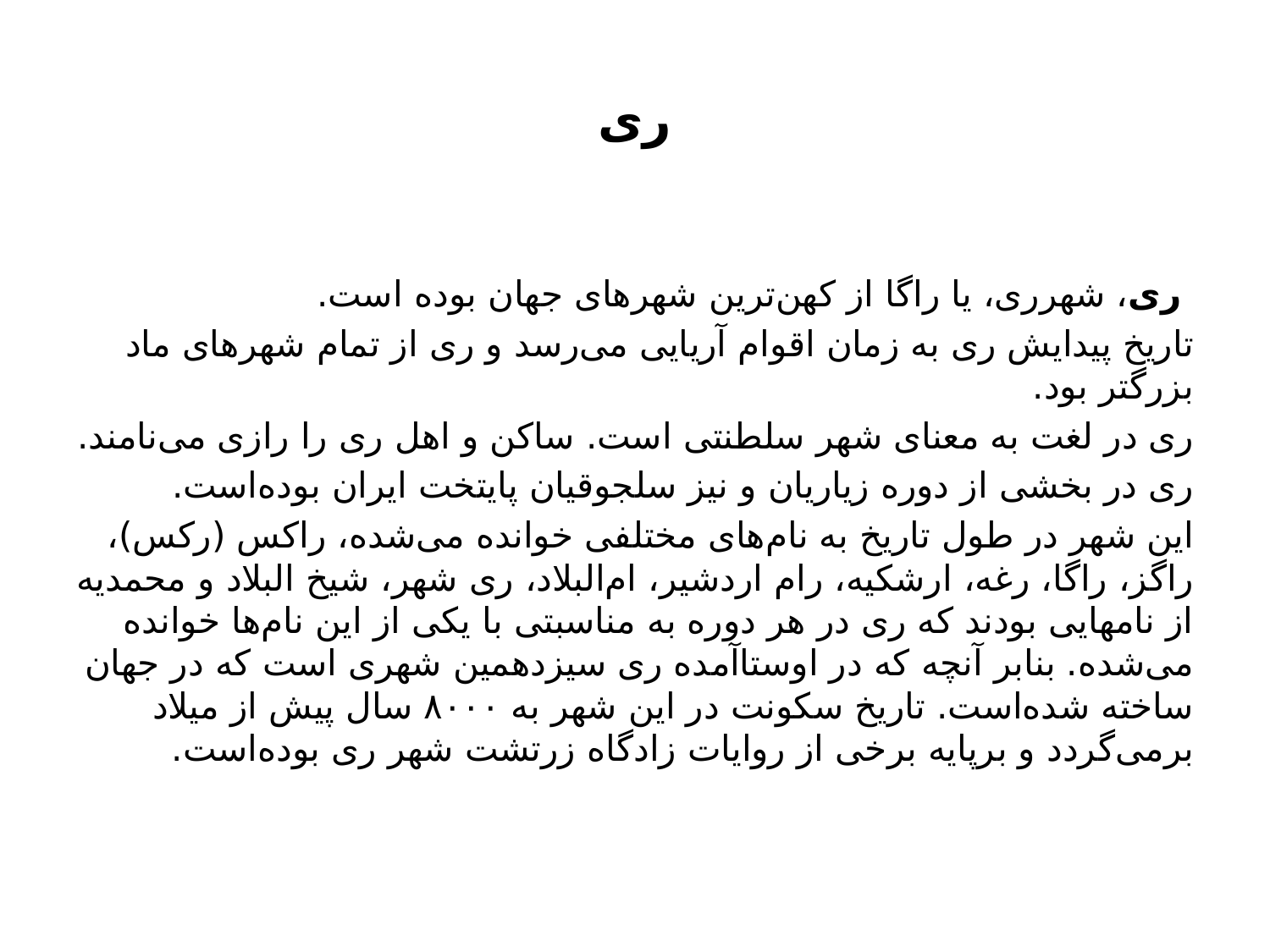

# ری
 ری، شهرری، یا راگا از کهن‌ترین شهرهای جهان بوده است.
تاریخ پیدایش ری به زمان اقوام آریایی می‌رسد و ری از تمام شهرهای ماد بزرگتر بود.
ری در لغت به معنای شهر سلطنتی است. ساکن و اهل ری را رازی می‌نامند.
ری در بخشی از دوره زیاریان و نیز سلجوقیان پایتخت ایران بوده‌است.
این شهر در طول تاریخ به نام‌های مختلفی خوانده می‌شده، راکس (رکس)، راگز، راگا، رغه، ارشکیه، رام اردشیر، ام‌البلاد، ری شهر، شیخ البلاد و محمدیه از نامهایی بودند که ری در هر دوره به مناسبتی با یکی از این نام‌ها خوانده می‌شده. بنابر آنچه که در اوستاآمده ری سیزدهمین شهری است که در جهان ساخته شده‌است. تاریخ سکونت در این شهر به ۸۰۰۰ سال پیش از میلاد برمی‌گردد و برپایه برخی از روایات زادگاه زرتشت شهر ری بوده‌است.